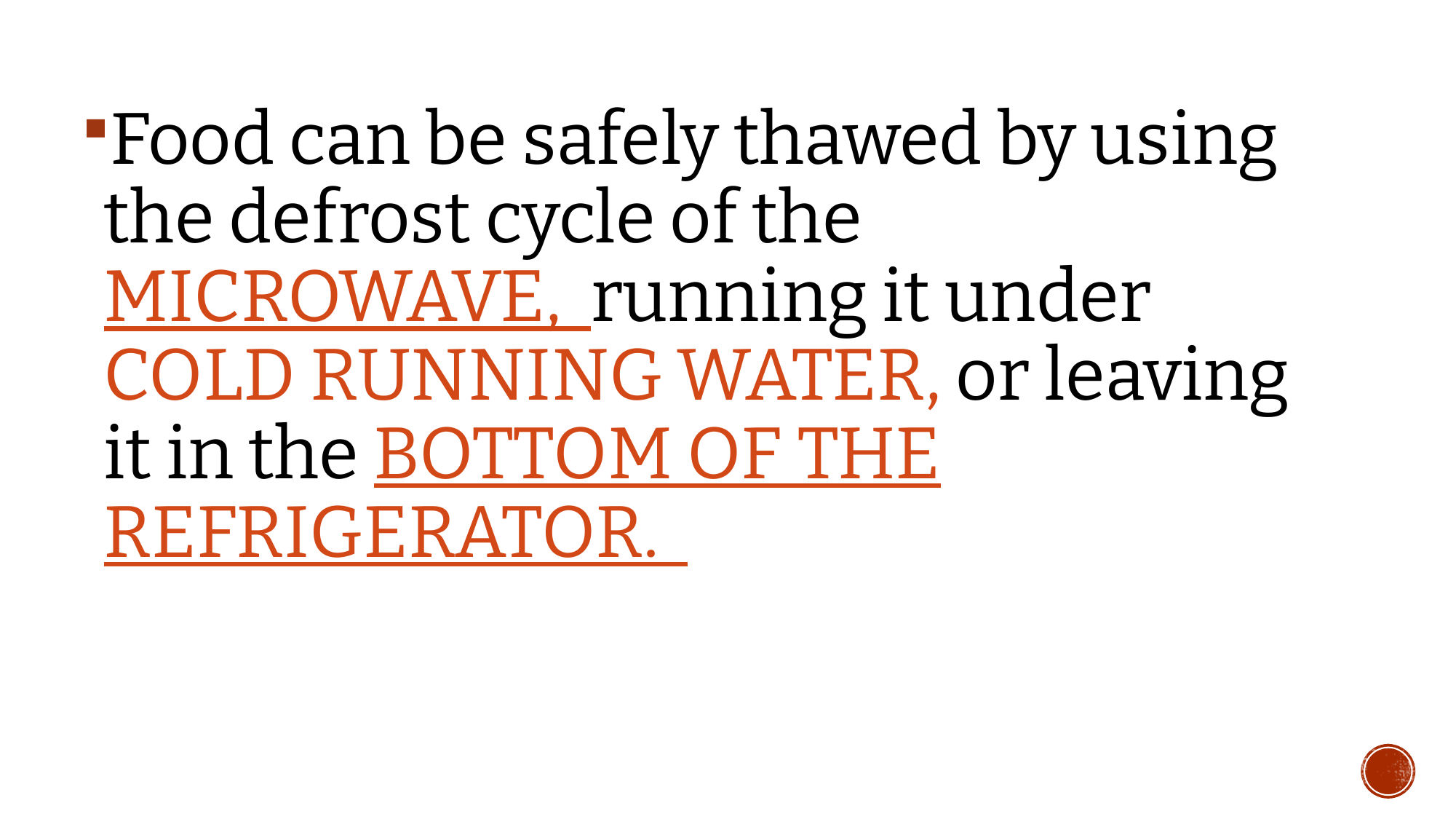

Food can be safely thawed by using the defrost cycle of the MICROWAVE,  running it under COLD RUNNING WATER, or leaving it in the BOTTOM OF THE REFRIGERATOR.